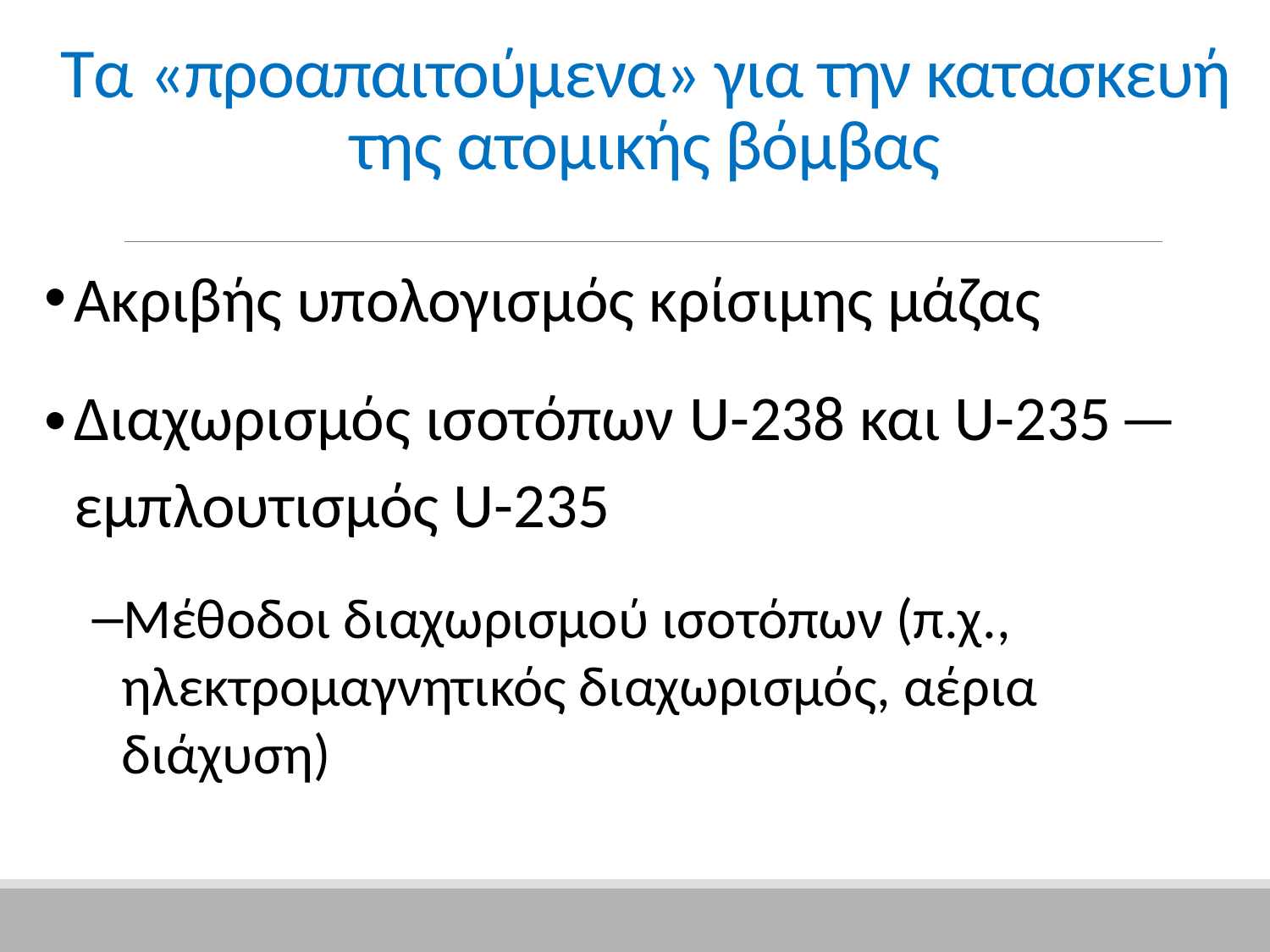

# Τα «προαπαιτούμενα» για την κατασκευή της ατομικής βόμβας
Ακριβής υπολογισμός κρίσιμης μάζας
Διαχωρισμός ισοτόπων U-238 και U-235 — εμπλουτισμός U-235
Μέθοδοι διαχωρισμού ισοτόπων (π.χ., ηλεκτρομαγνητικός διαχωρισμός, αέρια διάχυση)